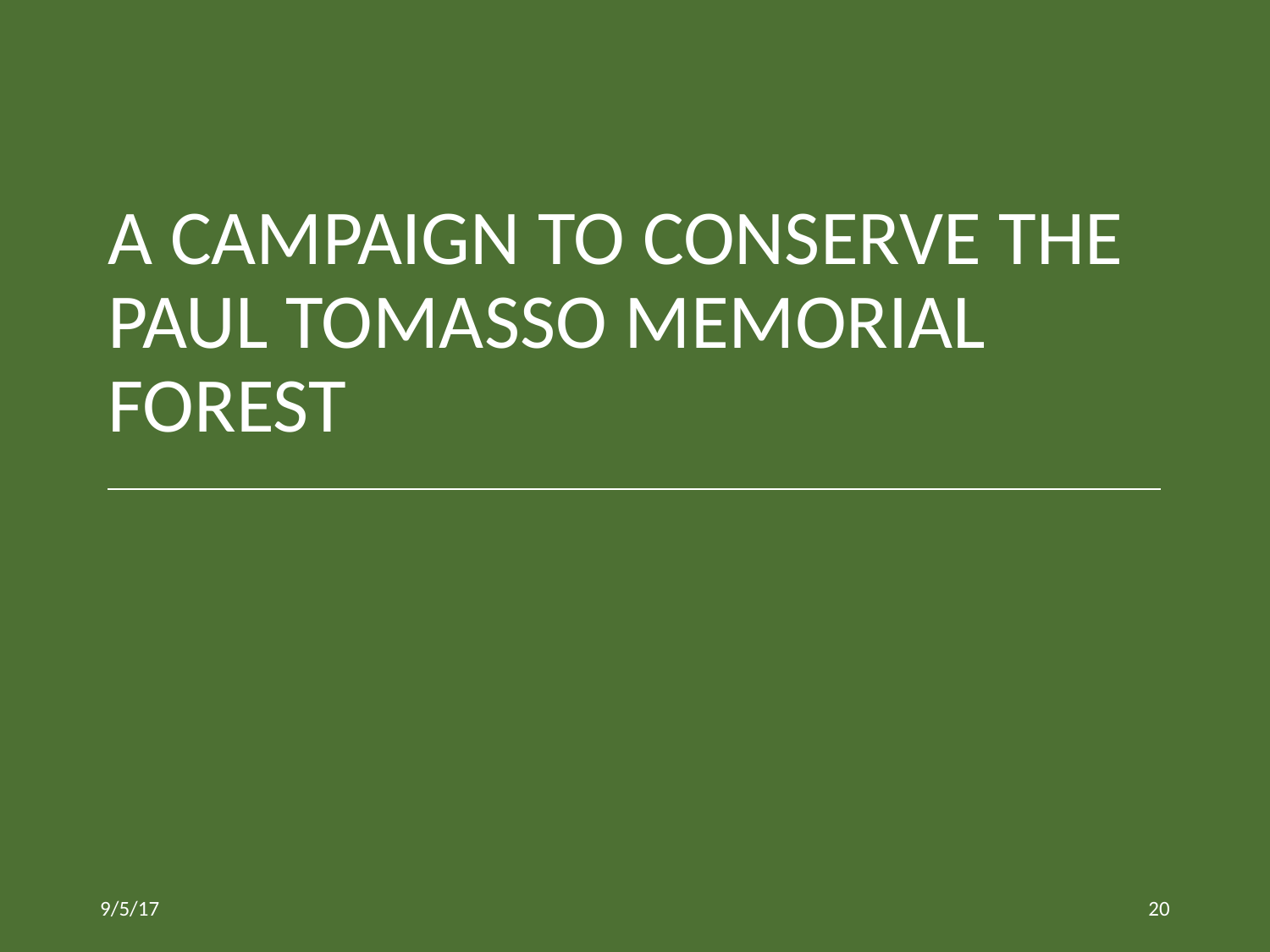

# A CAMPAIGN TO CONSERVE THE PAUL TOMASSO MEMORIAL FOREST

9/5/17
20